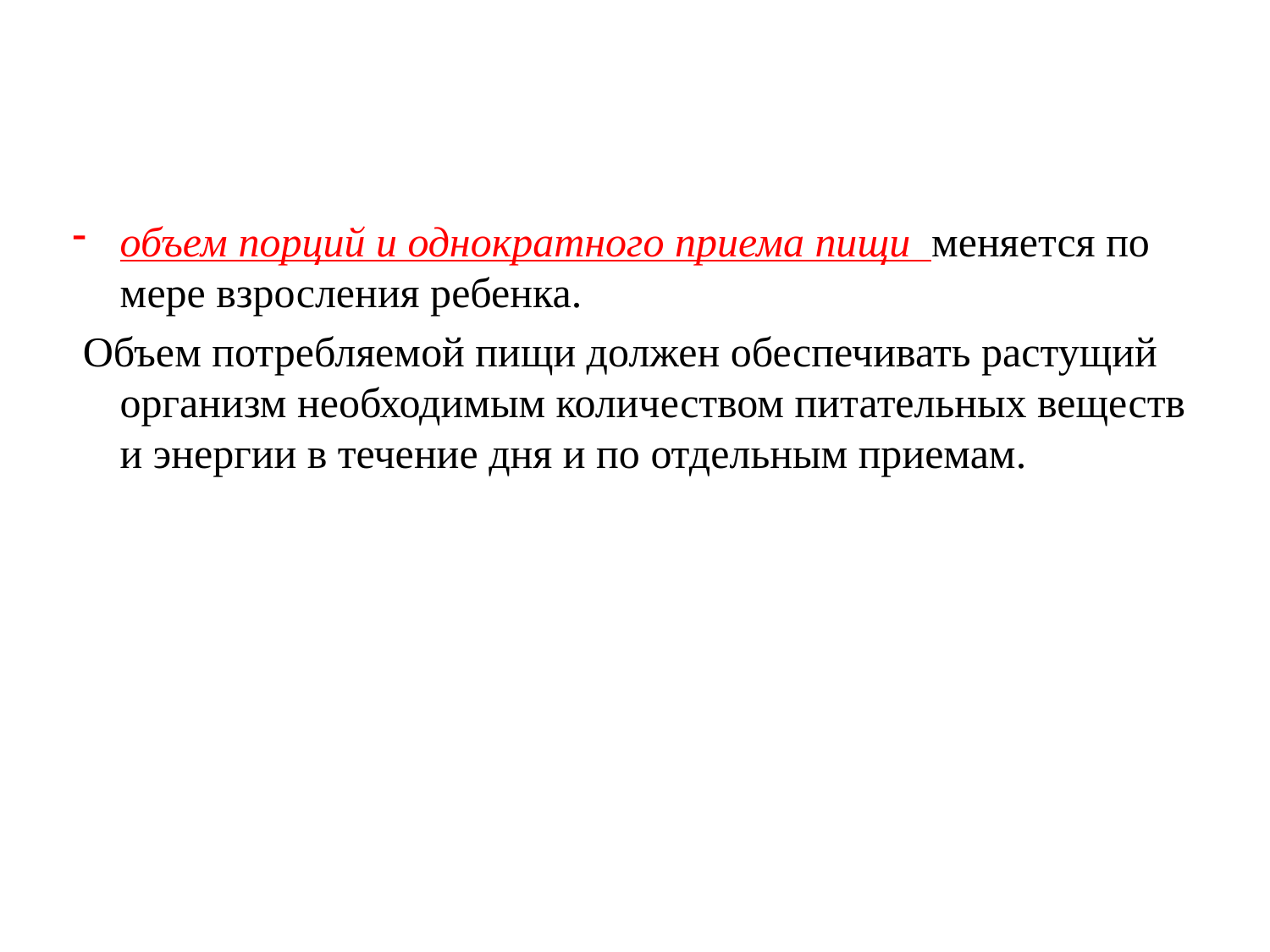

объем порций и однократного приема пищи  меняется по мере взросления ребенка.
 Объем потребляемой пищи должен обеспечивать растущий организм необходимым количеством питательных веществ и энергии в течение дня и по отдельным приемам.